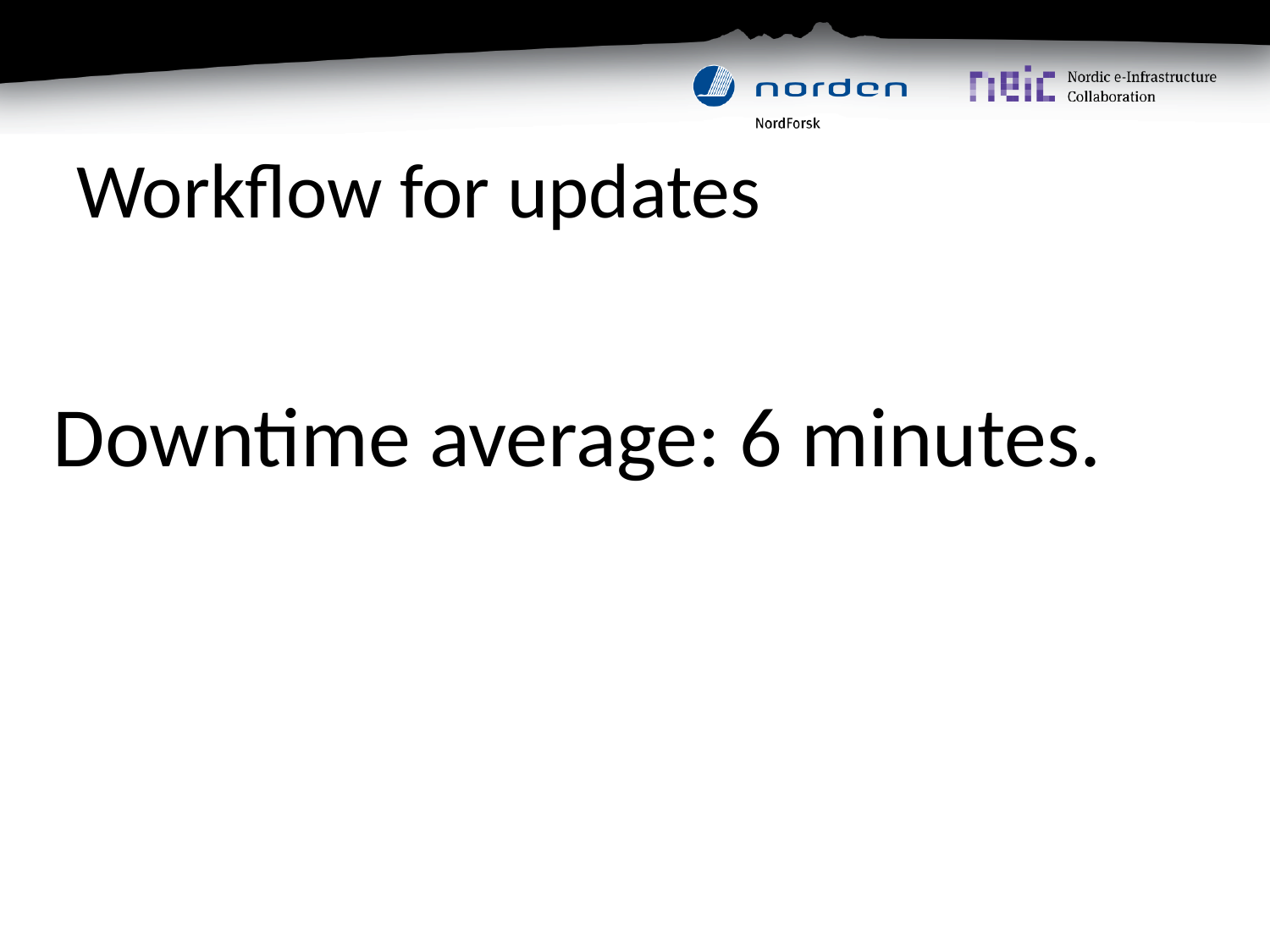

# Workflow for updates
Downtime average: 6 minutes.